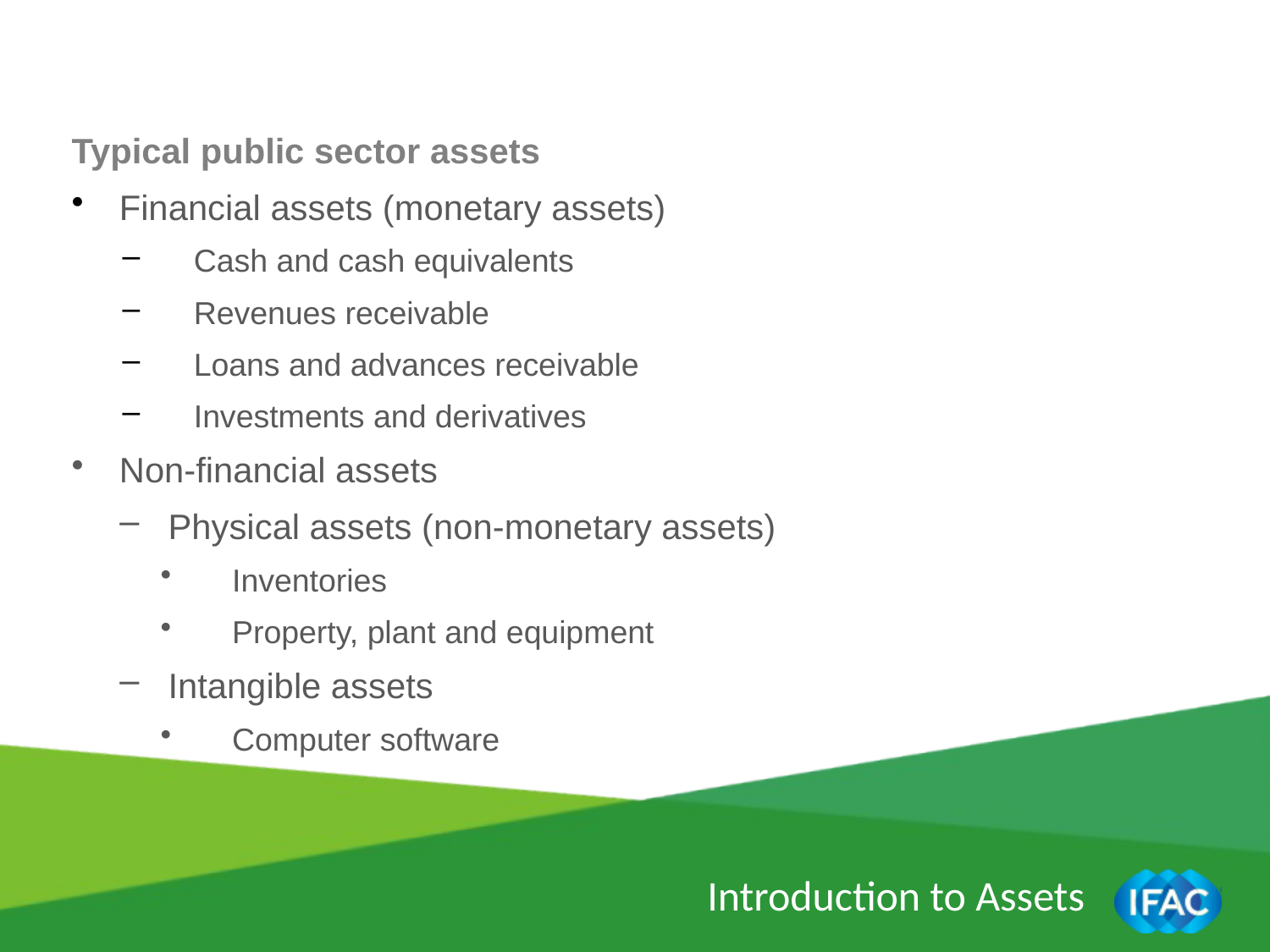

Typical public sector assets
Financial assets (monetary assets)
Cash and cash equivalents
Revenues receivable
Loans and advances receivable
Investments and derivatives
Non-financial assets
Physical assets (non-monetary assets)
Inventories
Property, plant and equipment
Intangible assets
Computer software

Introduction to Assets